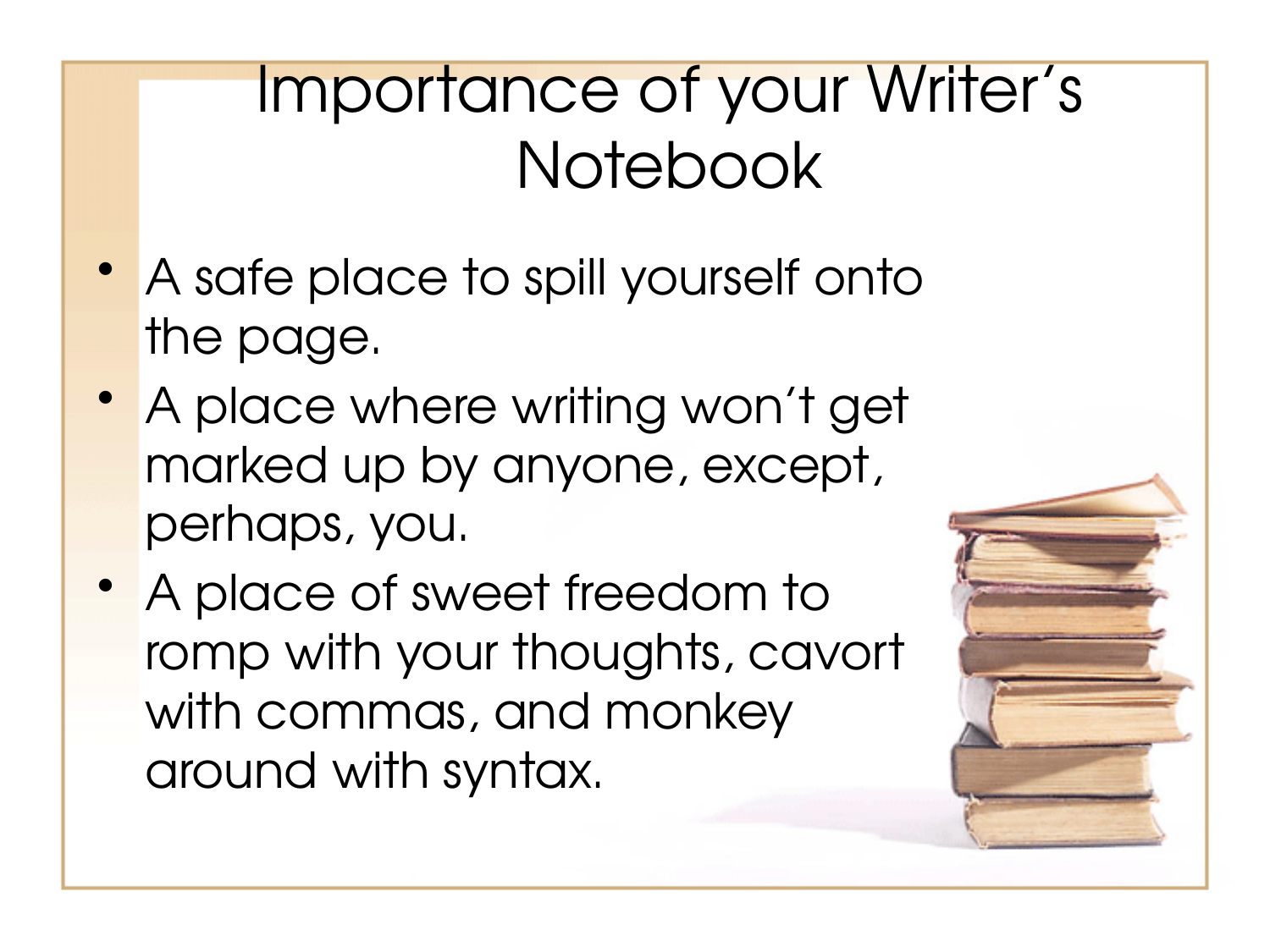

# Importance of your Writer’s Notebook
A safe place to spill yourself onto the page.
A place where writing won’t get marked up by anyone, except, perhaps, you.
A place of sweet freedom to romp with your thoughts, cavort with commas, and monkey around with syntax.